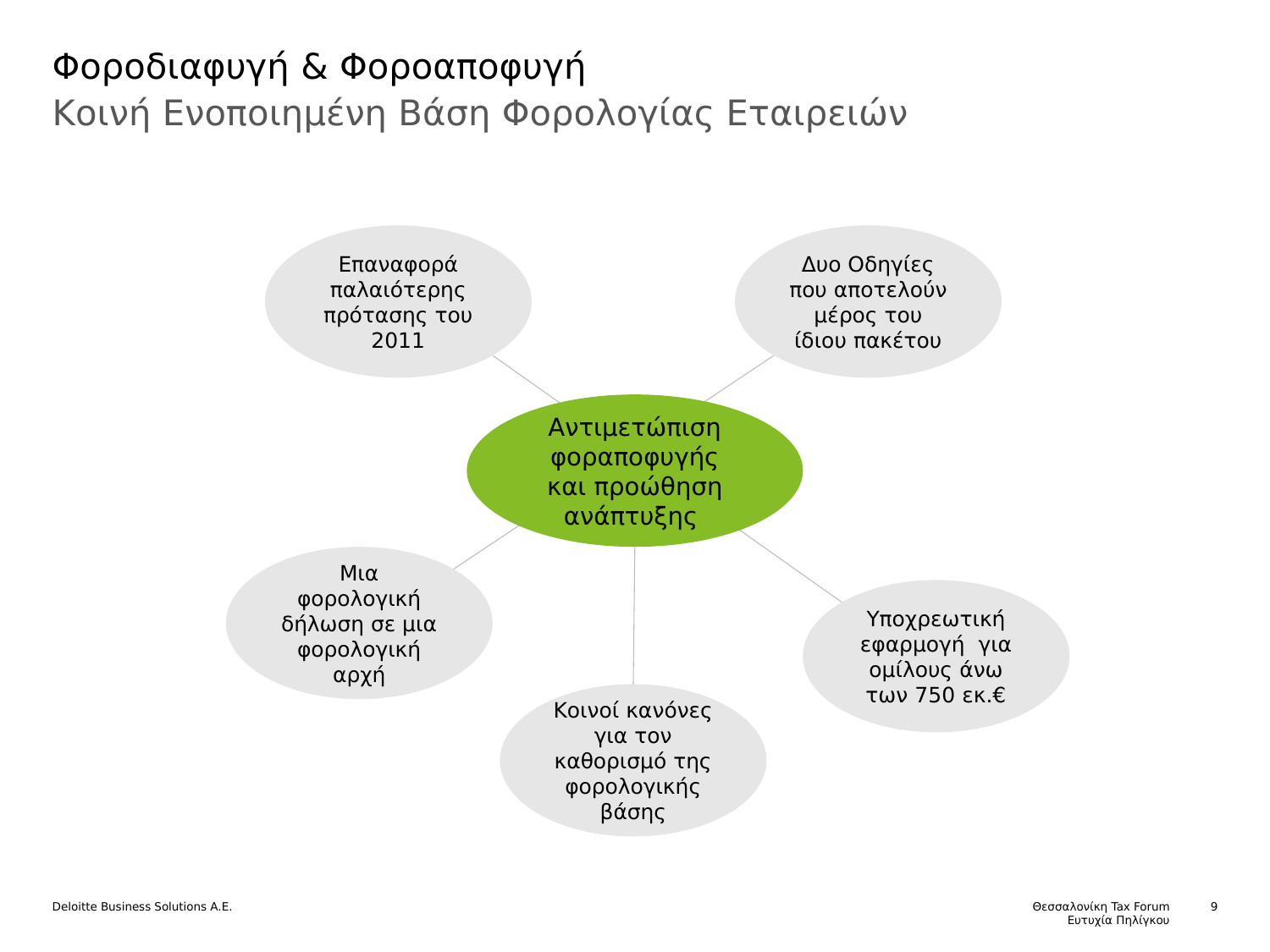

# Φοροδιαφυγή & Φοροαποφυγή
Κοινή Ενοποιημένη Βάση Φορολογίας Εταιρειών
Επαναφορά παλαιότερης πρότασης του 2011
Δυο Οδηγίες που αποτελούν μέρος του ίδιου πακέτου
Αντιμετώπιση φοραποφυγής και προώθηση ανάπτυξης
Μια φορολογική δήλωση σε μια φορολογική αρχή
Υποχρεωτική εφαρμογή  για ομίλους άνω των 750 εκ.€
Κοινοί κανόνες για τον καθορισμό της φορολογικής βάσης